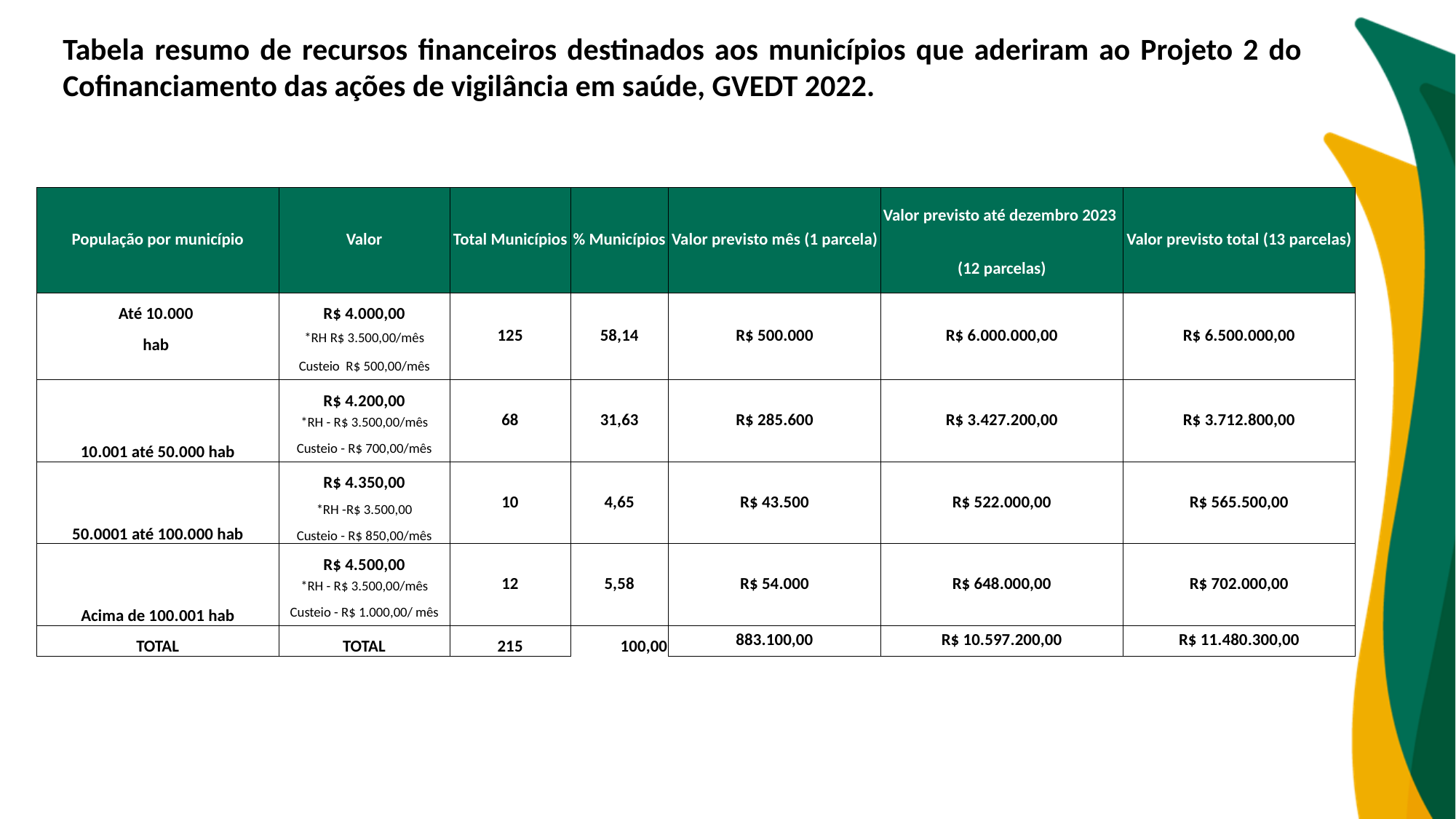

Tabela resumo de recursos financeiros destinados aos municípios que aderiram ao Projeto 2 do Cofinanciamento das ações de vigilância em saúde, GVEDT 2022.

| População por município | Valor | Total Municípios | % Municípios | Valor previsto mês (1 parcela) | Valor previsto até dezembro 2023 | Valor previsto total (13 parcelas) |
| --- | --- | --- | --- | --- | --- | --- |
|  |  |  |  |  | (12 parcelas) |  |
| Até 10.000 | R$ 4.000,00 | 125 | 58,14 | R$ 500.000 | R$ 6.000.000,00 | R$ 6.500.000,00 |
| hab | \*RH R$ 3.500,00/mês |  |  |  |  |  |
|  | Custeio R$ 500,00/mês |  |  |  |  |  |
| 10.001 até 50.000 hab | R$ 4.200,00 | 68 | 31,63 | R$ 285.600 | R$ 3.427.200,00 | R$ 3.712.800,00 |
|  | \*RH - R$ 3.500,00/mês |  |  |  |  |  |
|  | Custeio - R$ 700,00/mês |  |  |  |  |  |
| 50.0001 até 100.000 hab | R$ 4.350,00 | 10 | 4,65 | R$ 43.500 | R$ 522.000,00 | R$ 565.500,00 |
|  | \*RH -R$ 3.500,00 |  |  |  |  |  |
|  | Custeio - R$ 850,00/mês |  |  |  |  |  |
| Acima de 100.001 hab | R$ 4.500,00 | 12 | 5,58 | R$ 54.000 | R$ 648.000,00 | R$ 702.000,00 |
|  | \*RH - R$ 3.500,00/mês |  |  |  |  |  |
|  | Custeio - R$ 1.000,00/ mês |  |  |  |  |  |
| TOTAL | TOTAL | 215 | 100,00 | 883.100,00 | R$ 10.597.200,00 | R$ 11.480.300,00 |